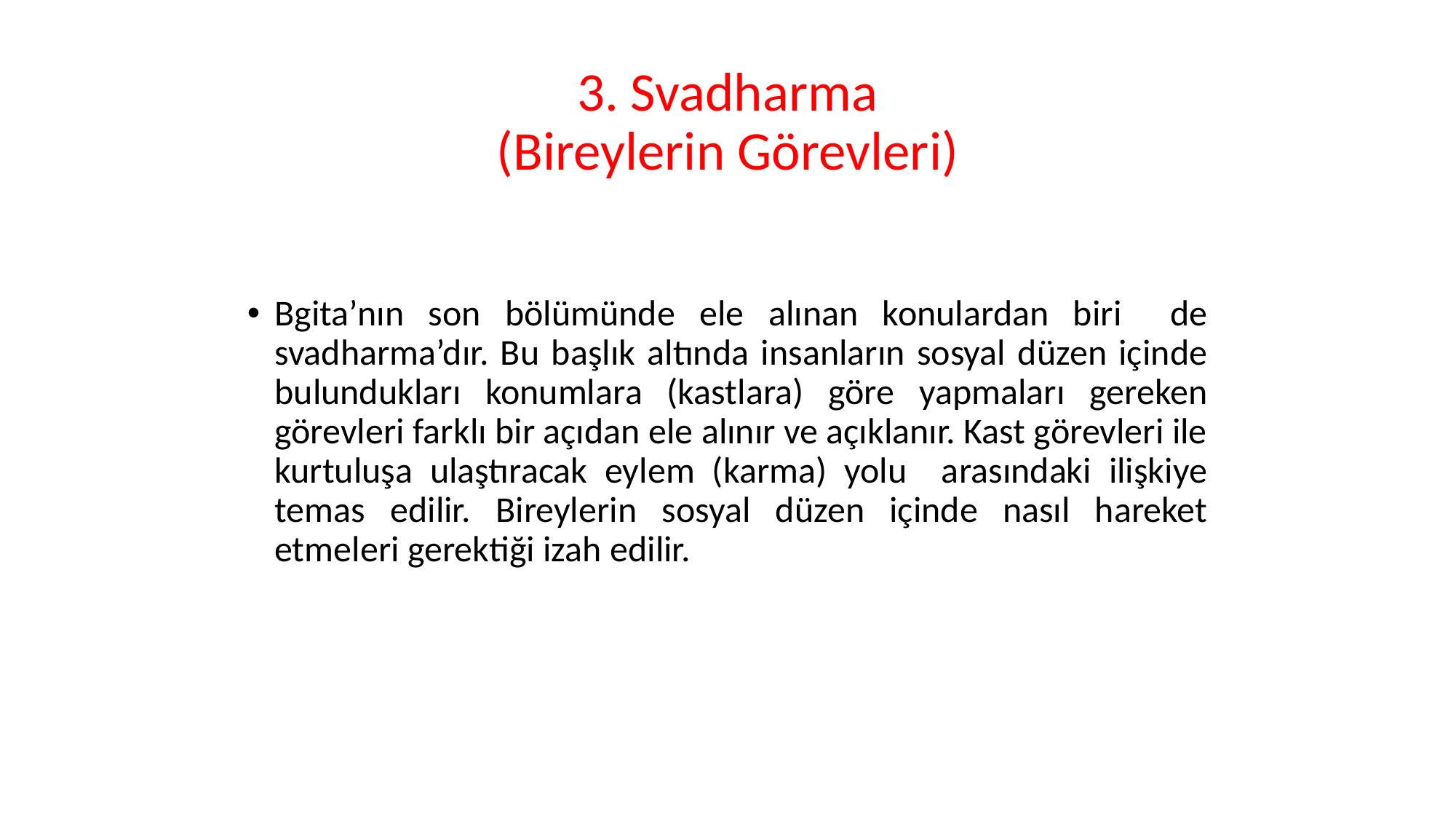

# 3. Svadharma (Bireylerin Görevleri)

Bgita’nın son bölümünde ele alınan konulardan biri  de svadharma’dır. Bu başlık altında insanların sosyal düzen içinde bulundukları konumlara (kastlara) göre yapmaları gereken görevleri farklı bir açıdan ele alınır ve açıklanır. Kast görevleri ile kurtuluşa ulaştıracak eylem (karma) yolu  arasındaki ilişkiye temas edilir. Bireylerin sosyal düzen içinde nasıl hareket etmeleri gerektiği izah edilir.